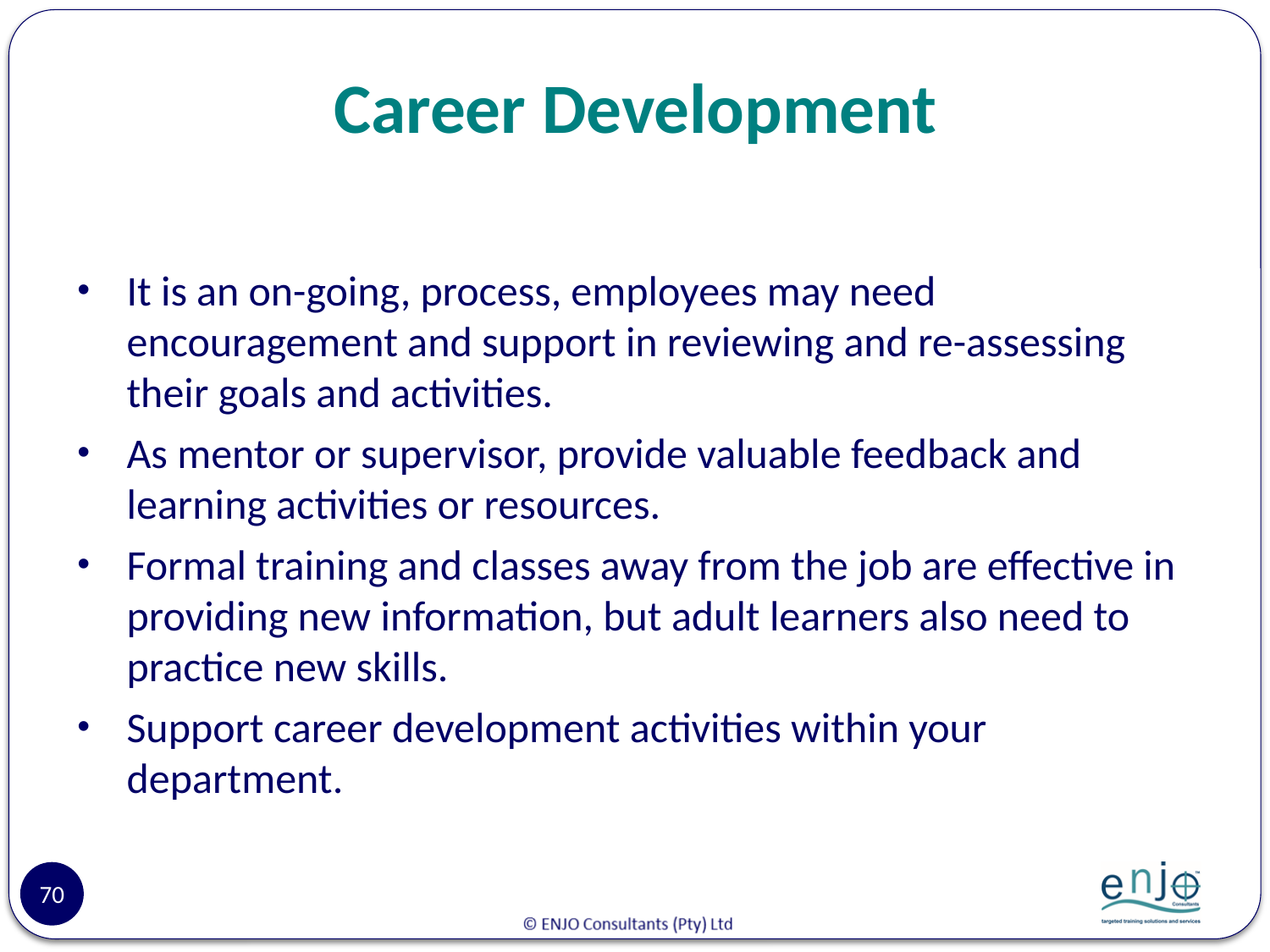

# Career Development

It is an on-going, process, employees may need encouragement and support in reviewing and re-assessing their goals and activities.
As mentor or supervisor, provide valuable feedback and learning activities or resources.
Formal training and classes away from the job are effective in providing new information, but adult learners also need to practice new skills.
Support career development activities within your department.

70